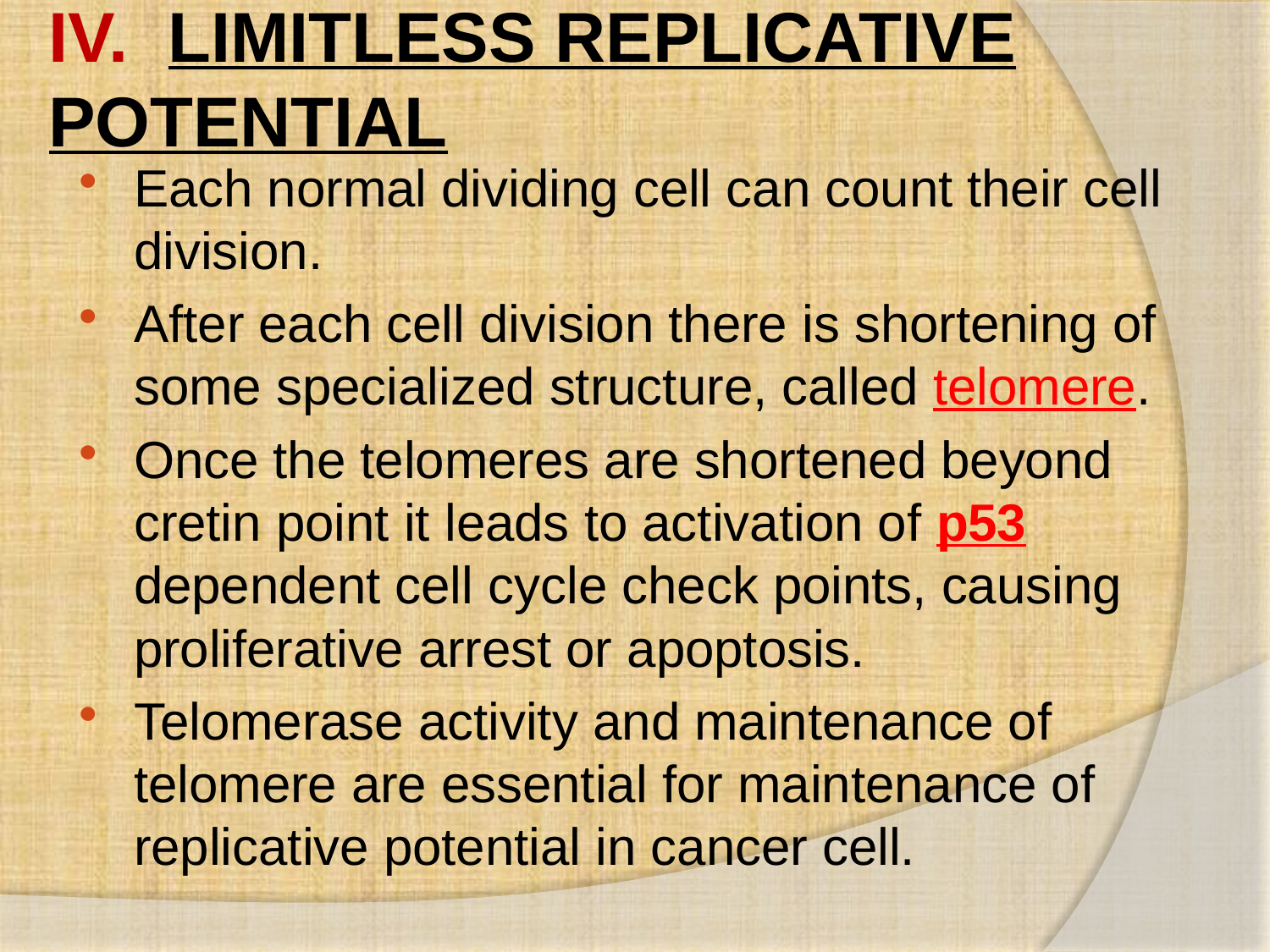

# IV.  LIMITLESS REPLICATIVE POTENTIAL
Each normal dividing cell can count their cell division.
After each cell division there is shortening of some specialized structure, called telomere.
Once the telomeres are shortened beyond cretin point it leads to activation of p53 dependent cell cycle check points, causing proliferative arrest or apoptosis.
Telomerase activity and maintenance of telomere are essential for maintenance of replicative potential in cancer cell.